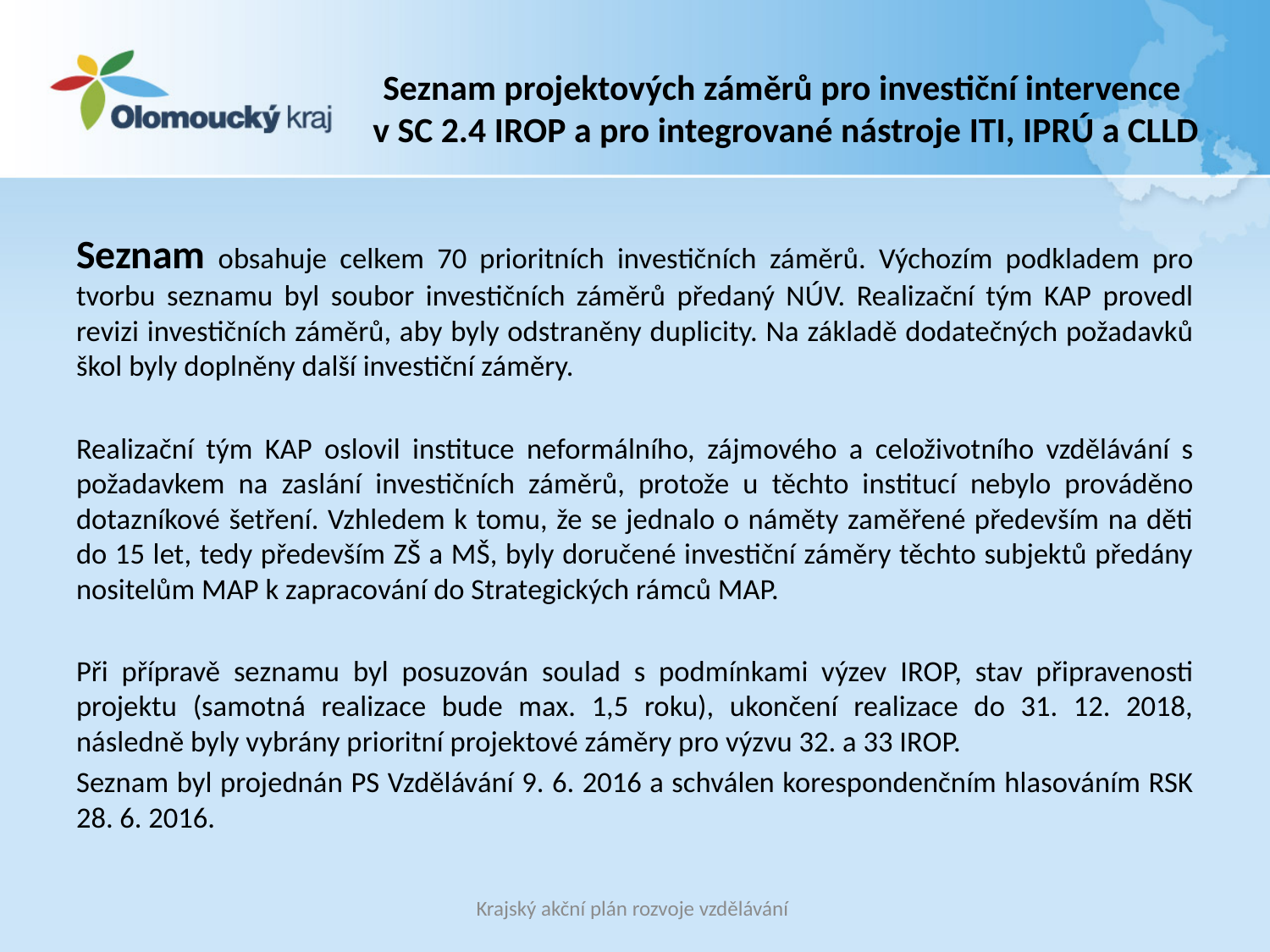

# Seznam projektových záměrů pro investiční intervence v SC 2.4 IROP a pro integrované nástroje ITI, IPRÚ a CLLD
Seznam obsahuje celkem 70 prioritních investičních záměrů. Výchozím podkladem pro tvorbu seznamu byl soubor investičních záměrů předaný NÚV. Realizační tým KAP provedl revizi investičních záměrů, aby byly odstraněny duplicity. Na základě dodatečných požadavků škol byly doplněny další investiční záměry.

Realizační tým KAP oslovil instituce neformálního, zájmového a celoživotního vzdělávání s požadavkem na zaslání investičních záměrů, protože u těchto institucí nebylo prováděno dotazníkové šetření. Vzhledem k tomu, že se jednalo o náměty zaměřené především na děti do 15 let, tedy především ZŠ a MŠ, byly doručené investiční záměry těchto subjektů předány nositelům MAP k zapracování do Strategických rámců MAP.

Při přípravě seznamu byl posuzován soulad s podmínkami výzev IROP, stav připravenosti projektu (samotná realizace bude max. 1,5 roku), ukončení realizace do 31. 12. 2018, následně byly vybrány prioritní projektové záměry pro výzvu 32. a 33 IROP.
Seznam byl projednán PS Vzdělávání 9. 6. 2016 a schválen korespondenčním hlasováním RSK 28. 6. 2016.

Krajský akční plán rozvoje vzdělávání